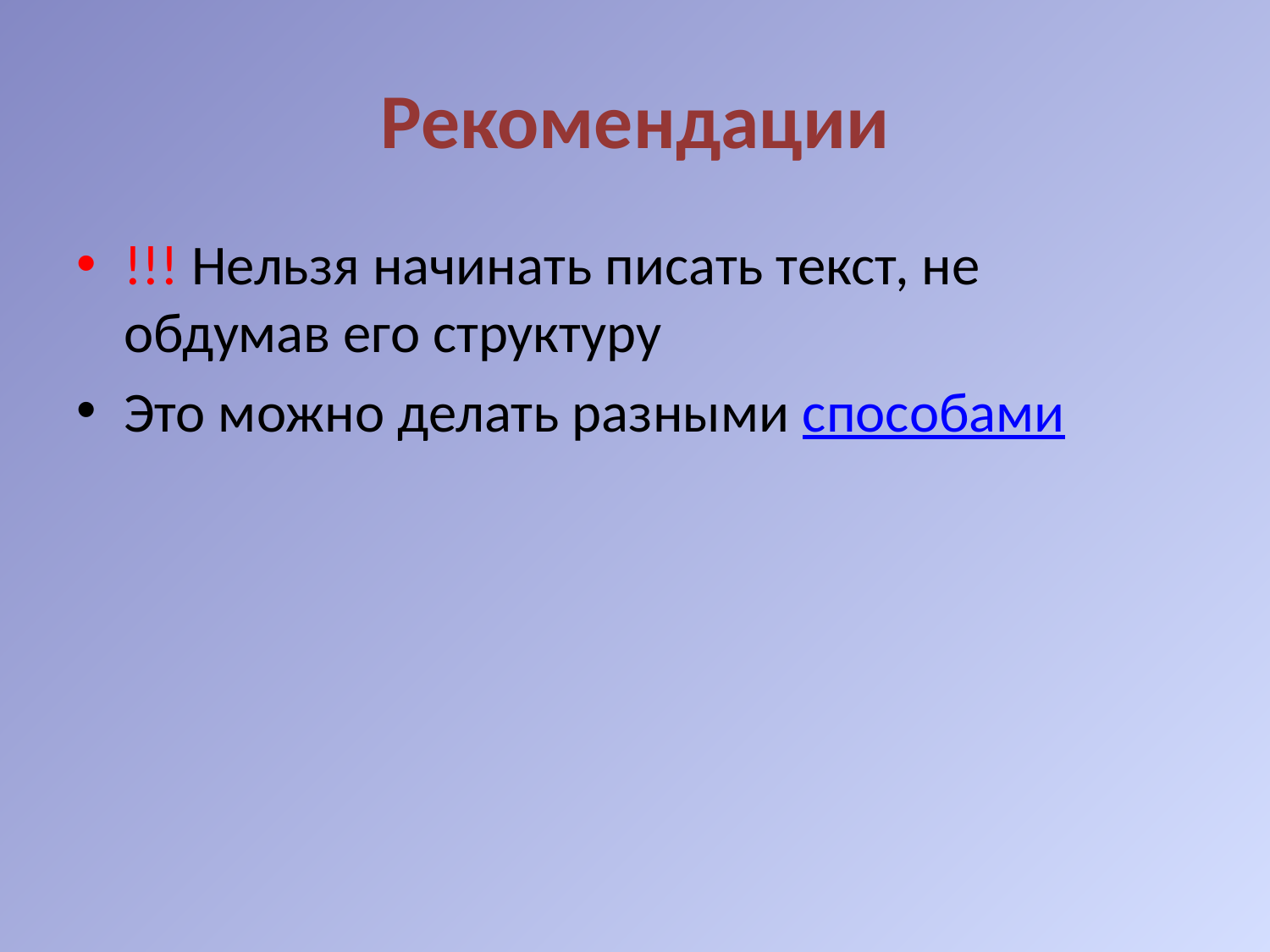

# Рекомендации
!!! Нельзя начинать писать текст, не обдумав его структуру
Это можно делать разными способами